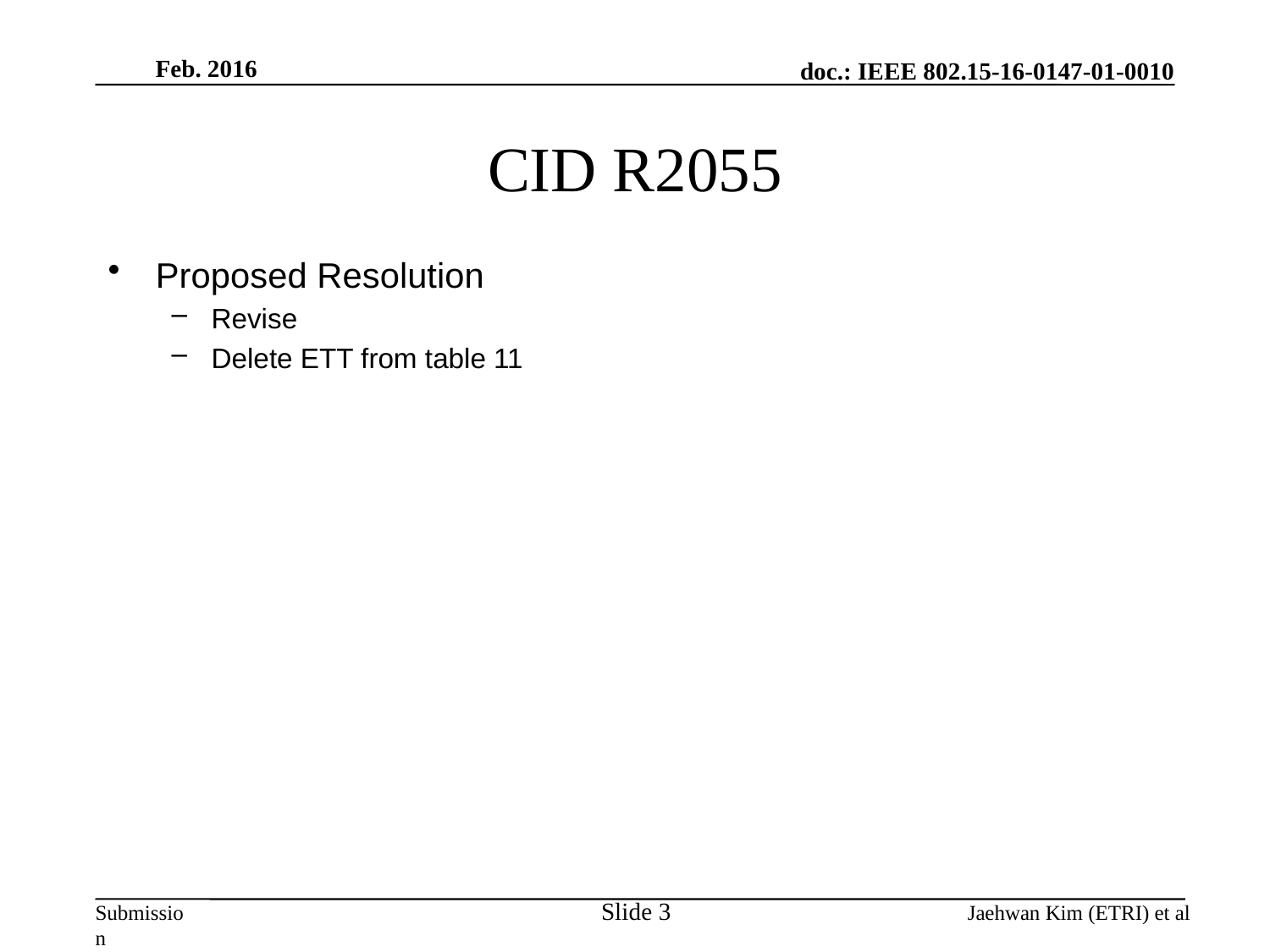

Feb. 2016
# CID R2055
Proposed Resolution
Revise
Delete ETT from table 11
Slide 3
Jaehwan Kim (ETRI) et al